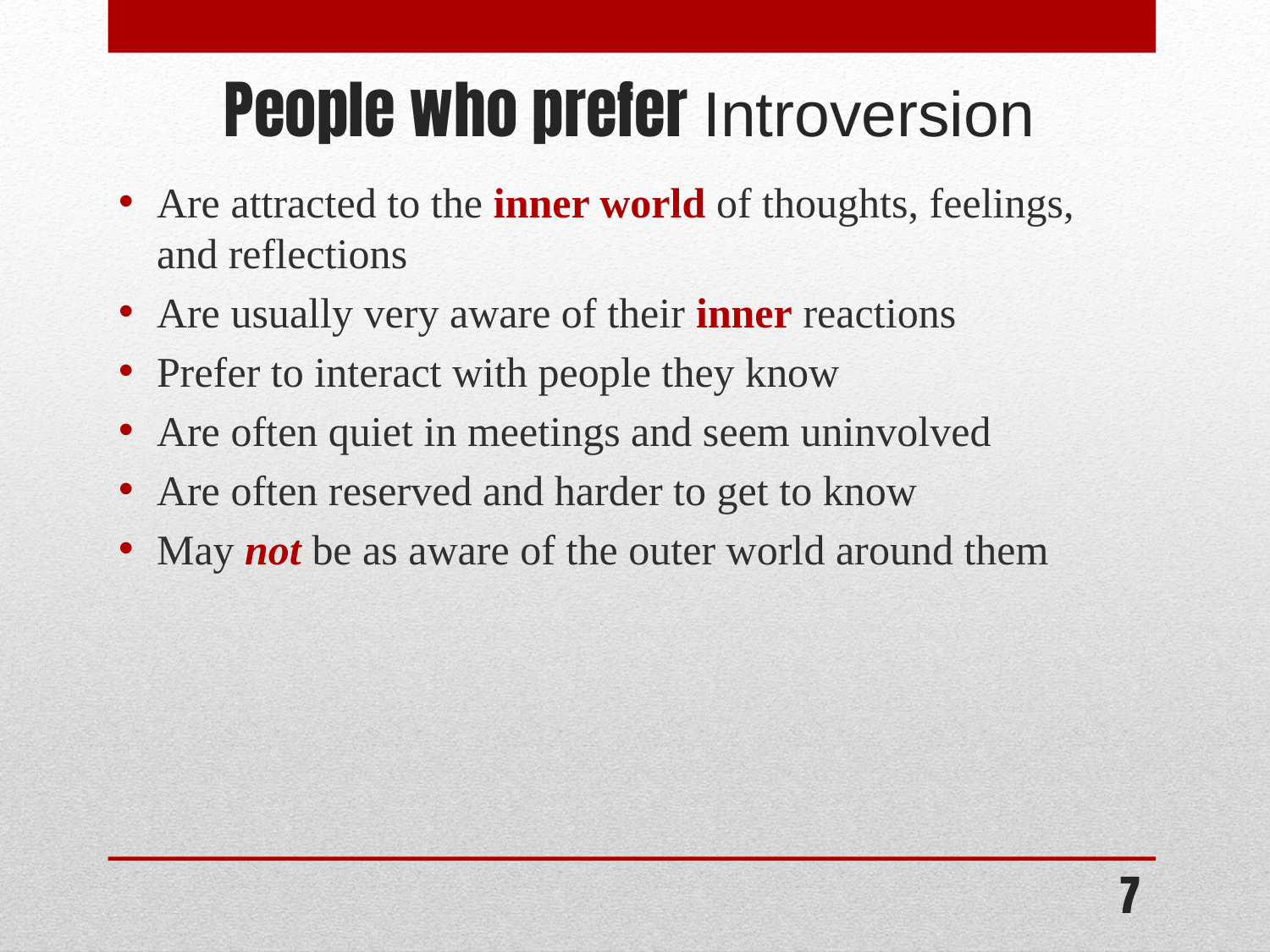

# People who prefer Introversion
Are attracted to the inner world of thoughts, feelings, and reflections
Are usually very aware of their inner reactions
Prefer to interact with people they know
Are often quiet in meetings and seem uninvolved
Are often reserved and harder to get to know
May not be as aware of the outer world around them
7